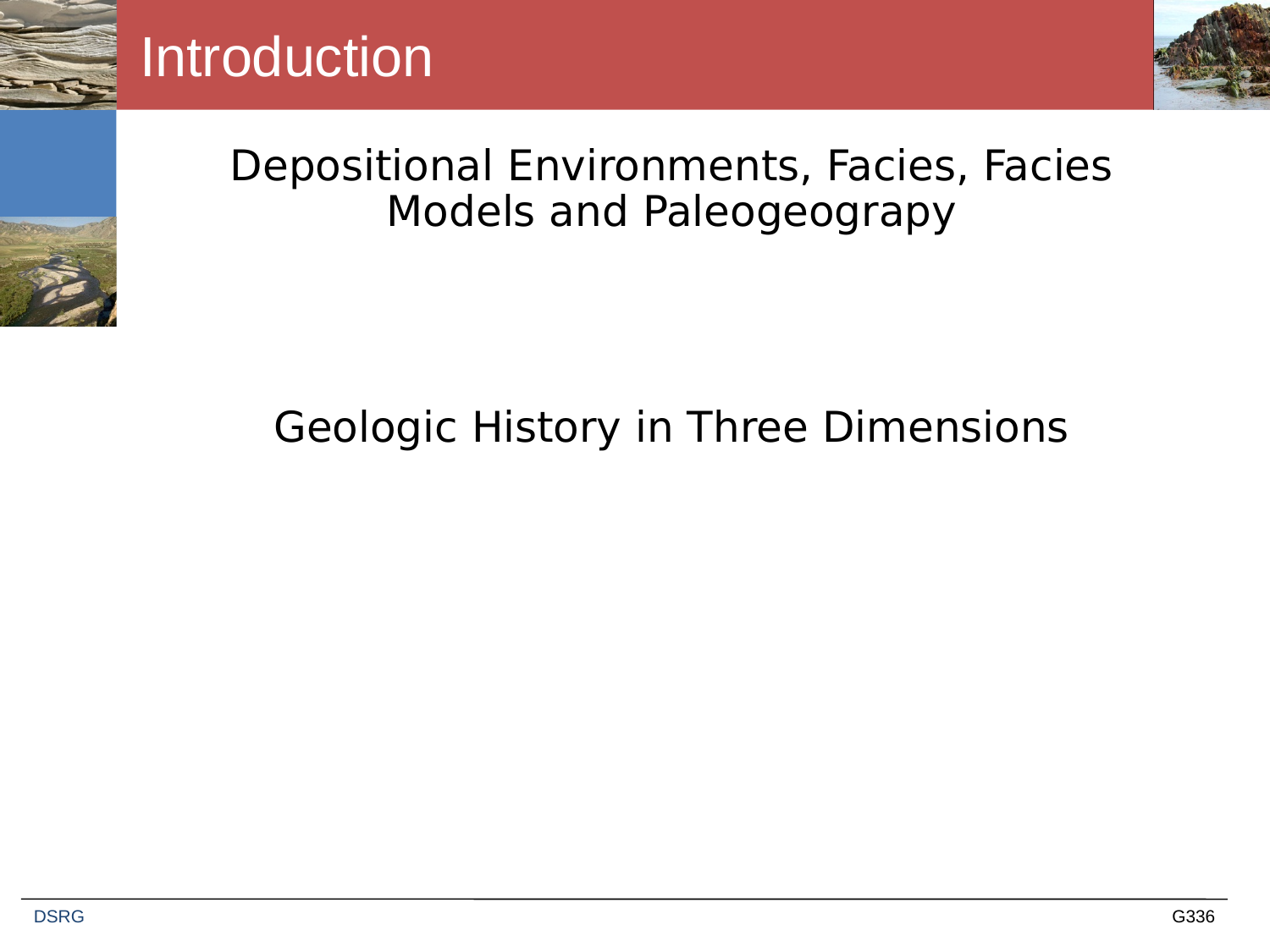

# Introduction
Depositional Environments, Facies, Facies Models and Paleogeograpy

Geologic History in Three Dimensions

DSRG
G336